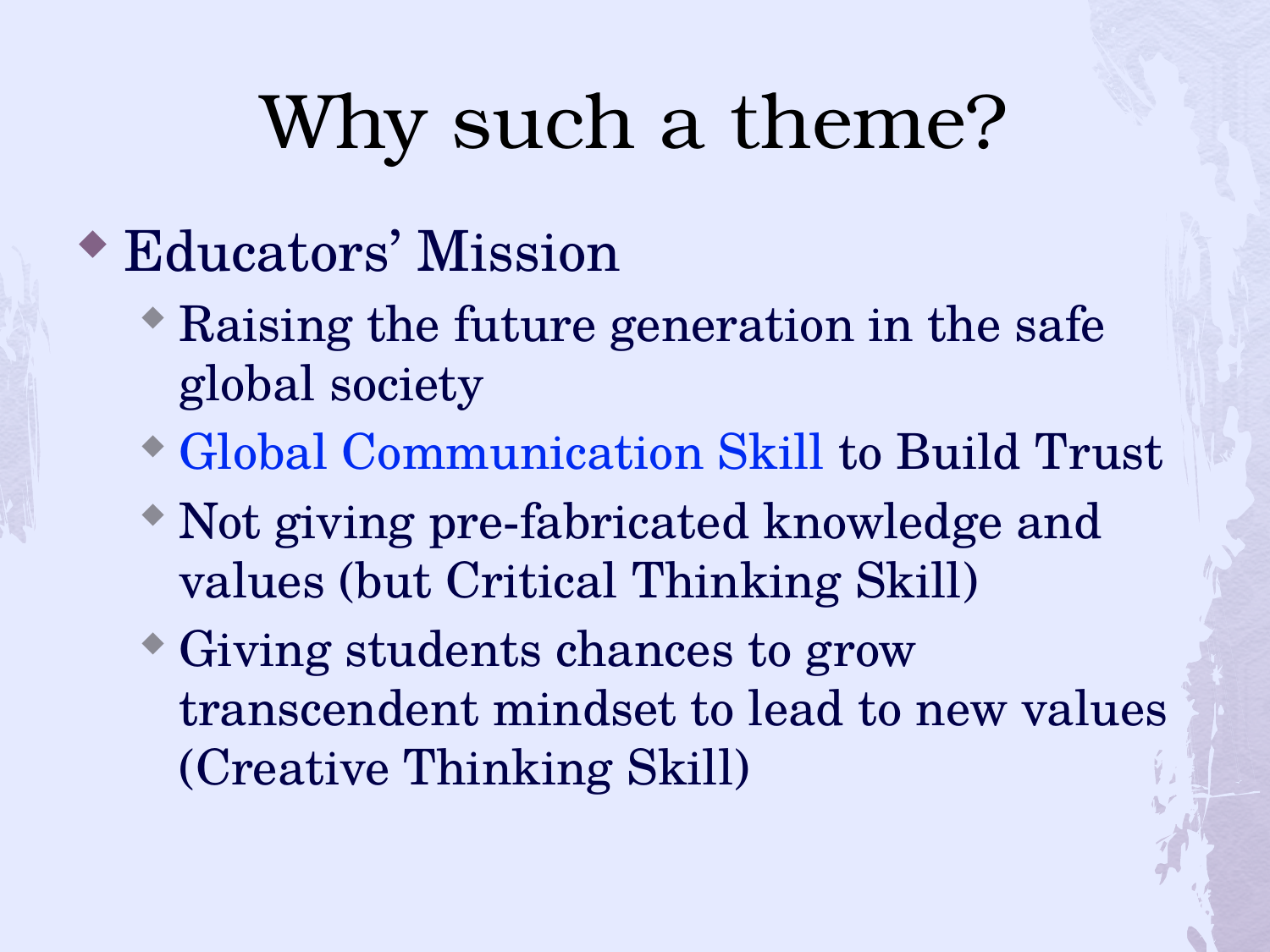

# Why such a theme?
Educators’ Mission
Raising the future generation in the safe global society
Global Communication Skill to Build Trust
Not giving pre-fabricated knowledge and values (but Critical Thinking Skill)
Giving students chances to grow transcendent mindset to lead to new values (Creative Thinking Skill)